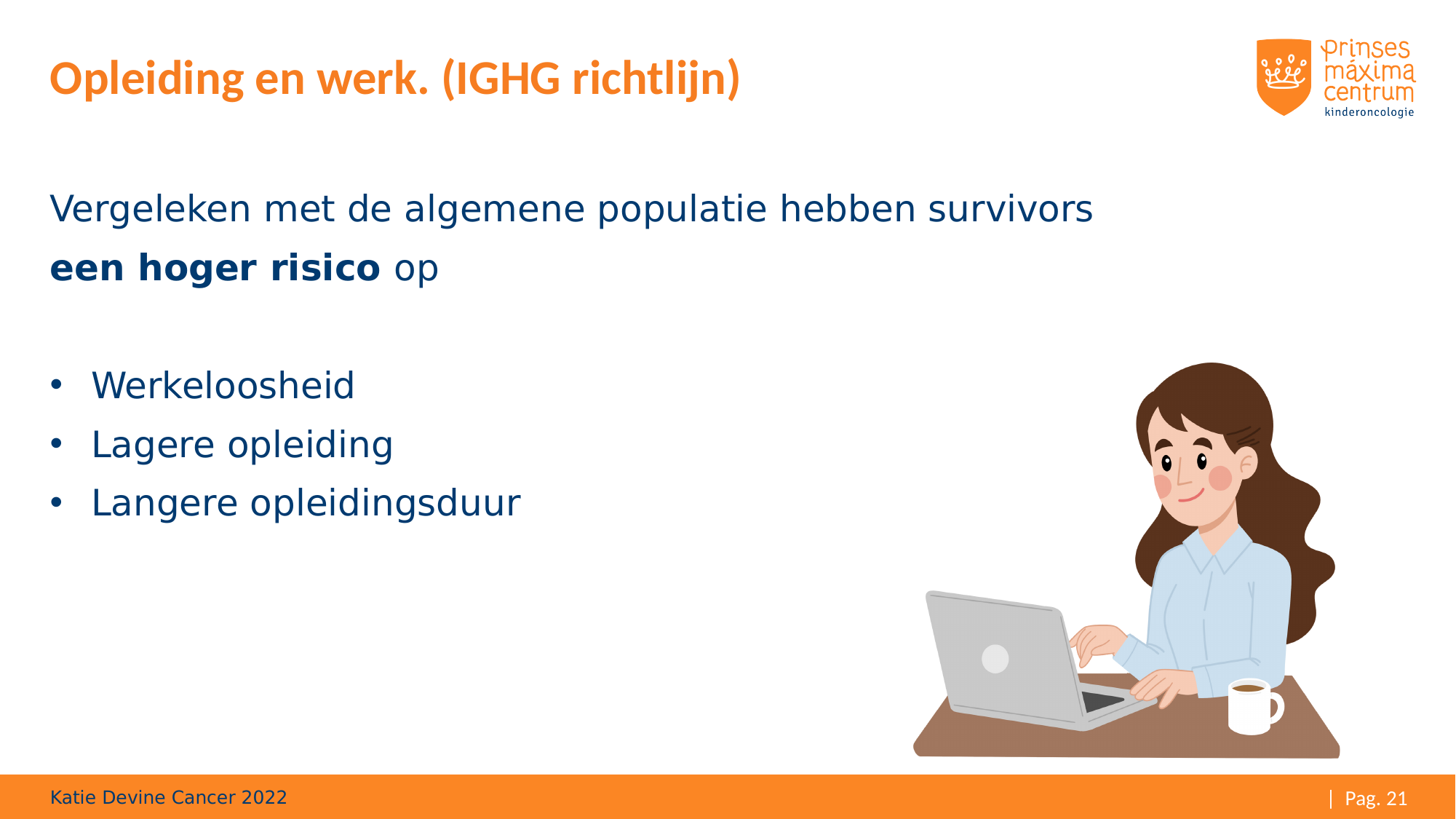

# Opleiding en werk. (IGHG richtlijn)
Vergeleken met de algemene populatie hebben survivors
een hoger risico op

Werkeloosheid
Lagere opleiding
Langere opleidingsduur

Katie Devine Cancer 2022